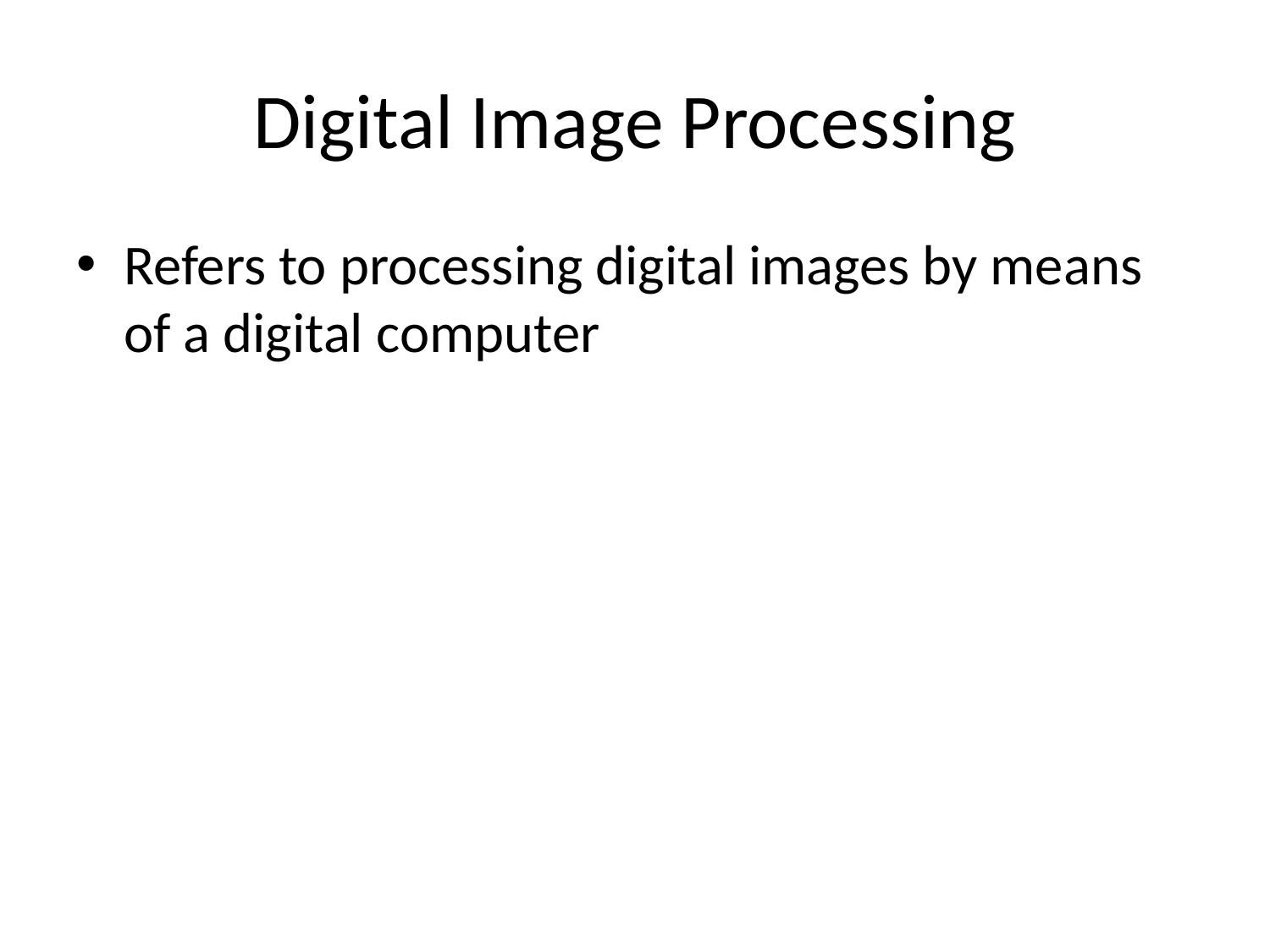

# Digital Image Processing
Refers to processing digital images by means of a digital computer